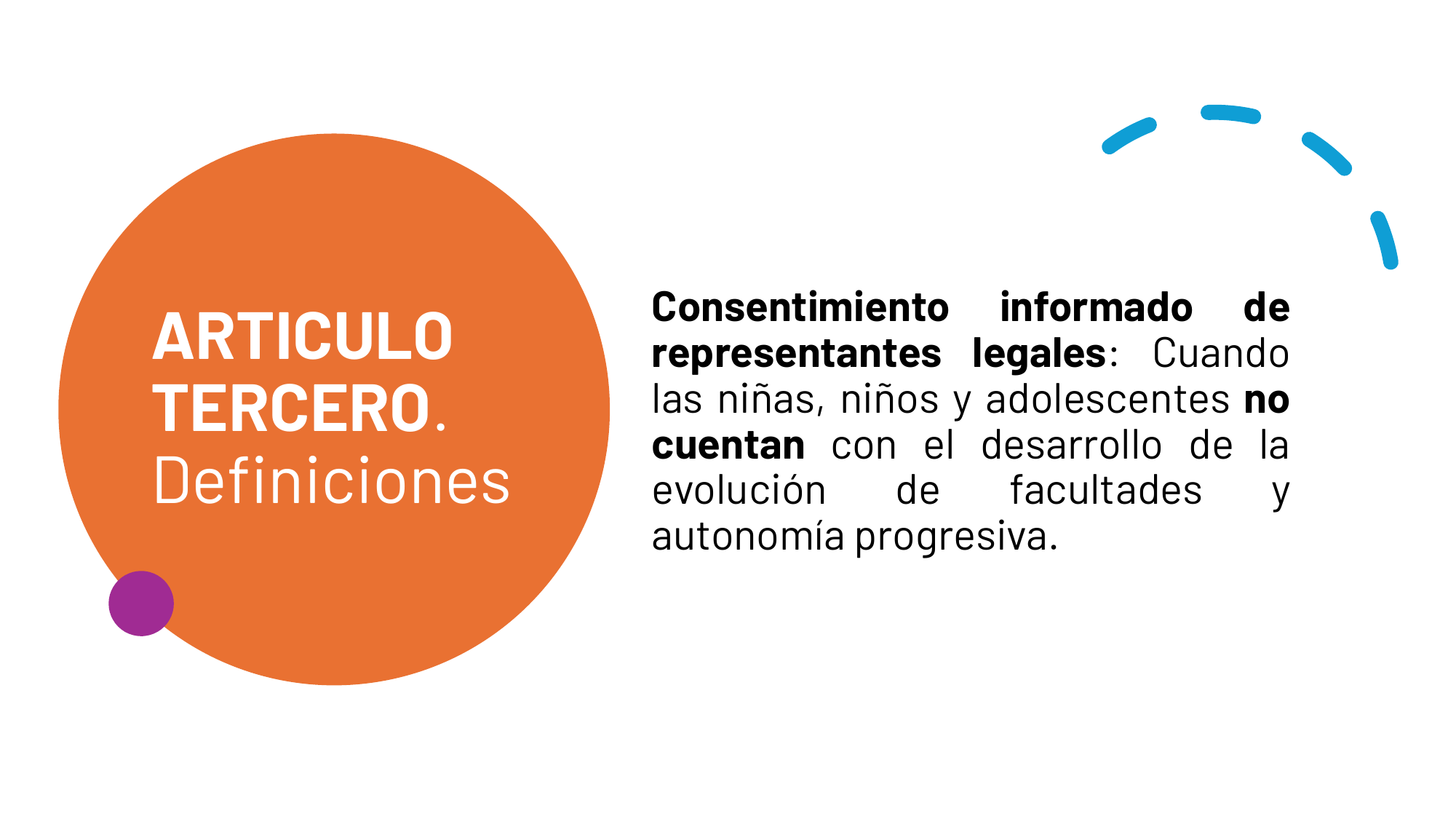

# ARTICULO TERCERO. Definiciones

Consentimiento informado de representantes legales: Cuando las niñas, niños y adolescentes no cuentan con el desarrollo de la evolución de facultades y autonomía progresiva.